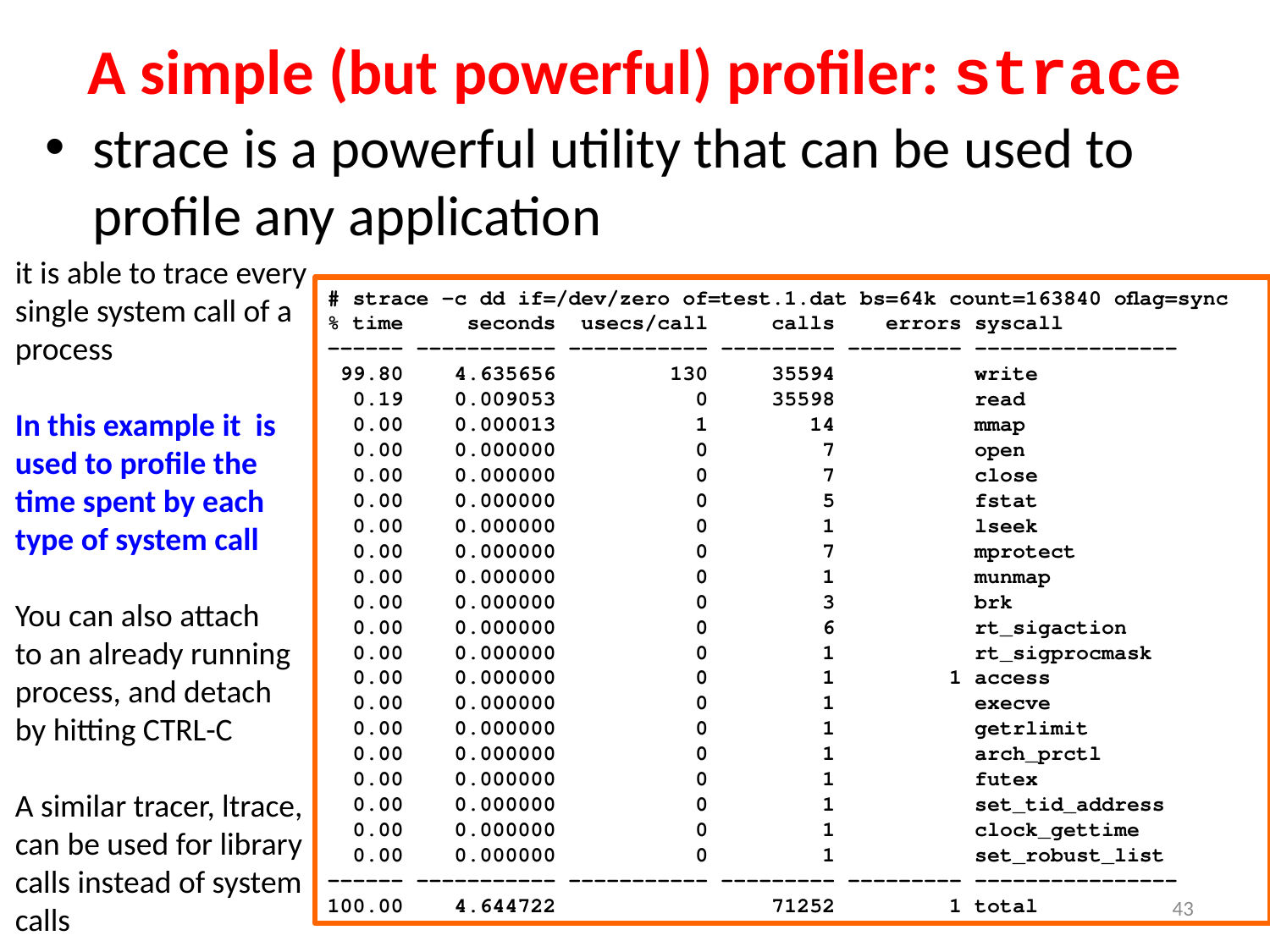

# A simple (but powerful) profiler: strace
strace is a powerful utility that can be used to profile any application
it is able to trace every single system call of a process

In this example it  is used to profile the time spent by each type of system call

You can also attach
to an already running process, and detach by hitting CTRL-C

A similar tracer, ltrace, can be used for library calls instead of system calls

# strace -c dd if=/dev/zero of=test.1.dat bs=64k count=163840 oflag=sync
% time     seconds  usecs/call     calls    errors syscall
------ ----------- ----------- --------- --------- ----------------
 99.80    4.635656         130     35594           write
  0.19    0.009053           0     35598           read
  0.00    0.000013           1        14           mmap
  0.00    0.000000           0         7           open
  0.00    0.000000           0         7           close
  0.00    0.000000           0         5           fstat
  0.00    0.000000           0         1           lseek
  0.00    0.000000           0         7           mprotect
  0.00    0.000000           0         1           munmap
  0.00    0.000000           0         3           brk
  0.00    0.000000           0         6           rt_sigaction
  0.00    0.000000           0         1           rt_sigprocmask
  0.00    0.000000           0         1         1 access
  0.00    0.000000           0         1           execve
  0.00    0.000000           0         1           getrlimit
  0.00    0.000000           0         1           arch_prctl
  0.00    0.000000           0         1           futex
  0.00    0.000000           0         1           set_tid_address
  0.00    0.000000           0         1           clock_gettime
  0.00    0.000000           0         1           set_robust_list
------ ----------- ----------- --------- --------- ----------------
100.00    4.644722                 71252         1 total
43